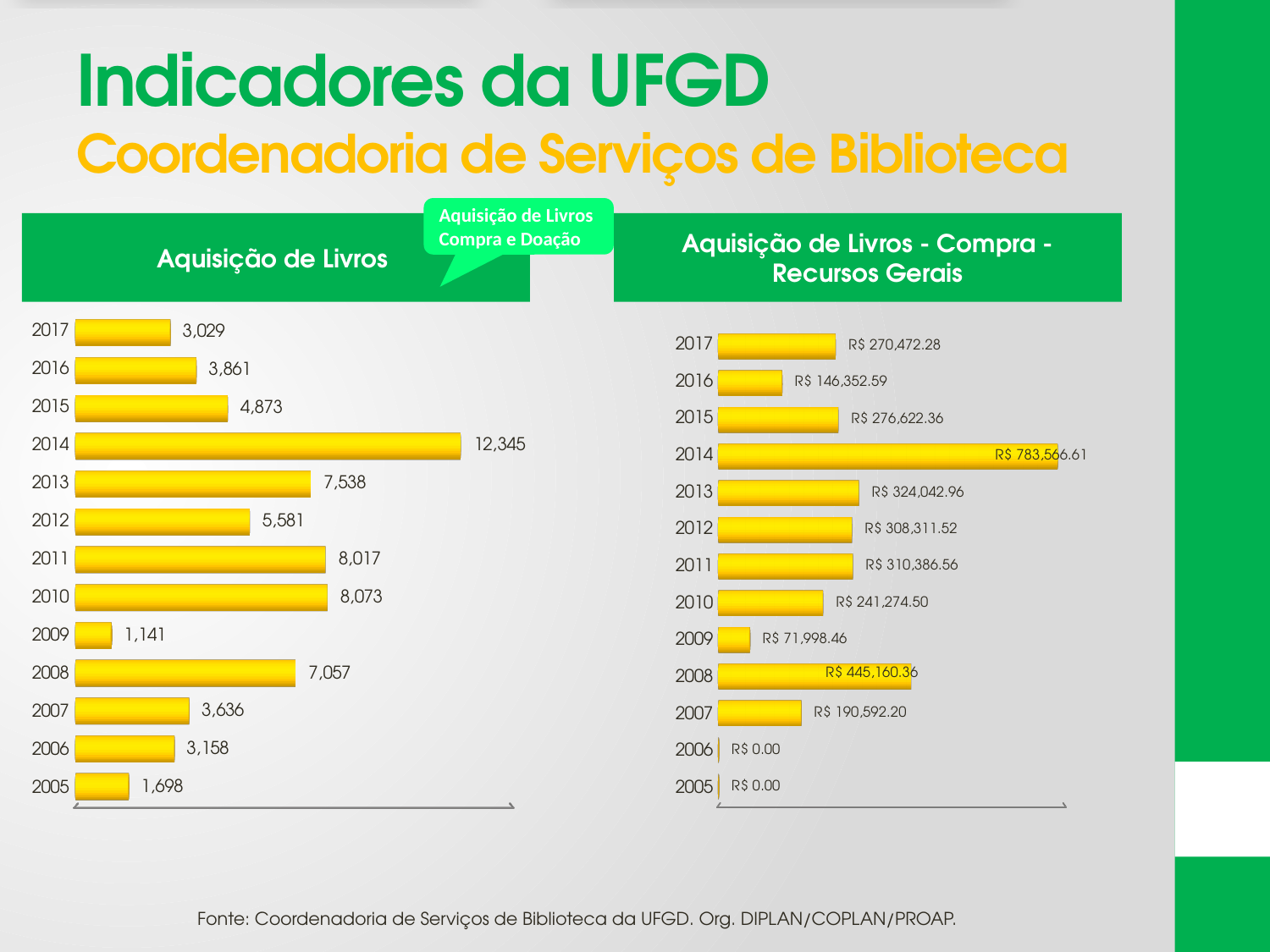

# Indicadores da UFGD Coordenadoria de Serviços de Biblioteca
Aquisição de Livros Compra e Doação
Aquisição de Livros
Aquisição de Livros - Compra - Recursos Gerais

[unsupported chart]

[unsupported chart]

Fonte: Coordenadoria de Serviços de Biblioteca da UFGD. Org. DIPLAN/COPLAN/PROAP.